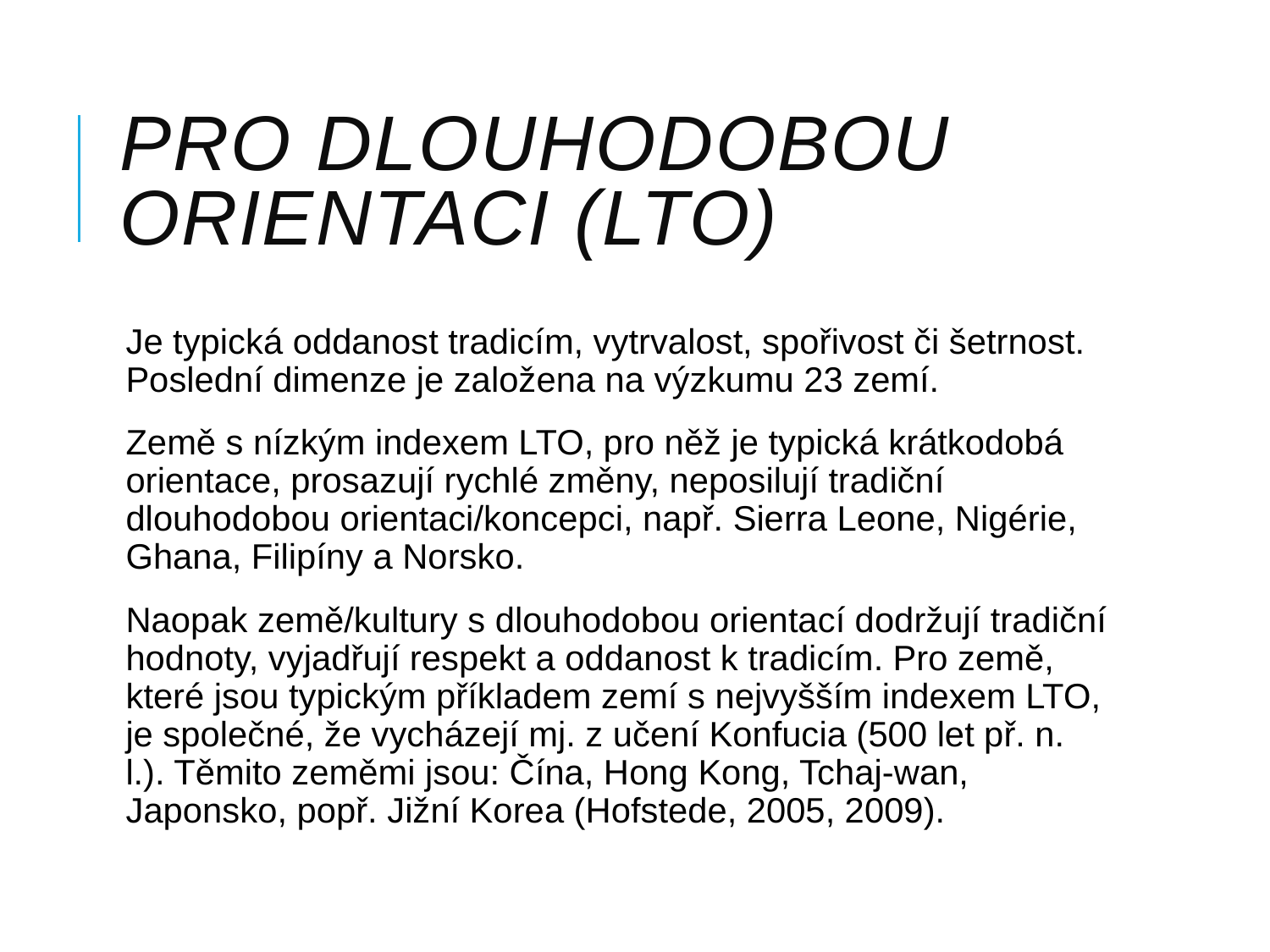

# Pro dlouhodobou orientaci (LTO)
Je typická oddanost tradicím, vytrvalost, spořivost či šetrnost. Poslední dimenze je založena na výzkumu 23 zemí.
Země s nízkým indexem LTO, pro něž je typická krátkodobá orientace, prosazují rychlé změny, neposilují tradiční dlouhodobou orientaci/koncepci, např. Sierra Leone, Nigérie, Ghana, Filipíny a Norsko.
Naopak země/kultury s dlouhodobou orientací dodržují tradiční hodnoty, vyjadřují respekt a oddanost k tradicím. Pro země, které jsou typickým příkladem zemí s nejvyšším indexem LTO, je společné, že vycházejí mj. z učení Konfucia (500 let př. n. l.). Těmito zeměmi jsou: Čína, Hong Kong, Tchaj-wan, Japonsko, popř. Jižní Korea (Hofstede, 2005, 2009).